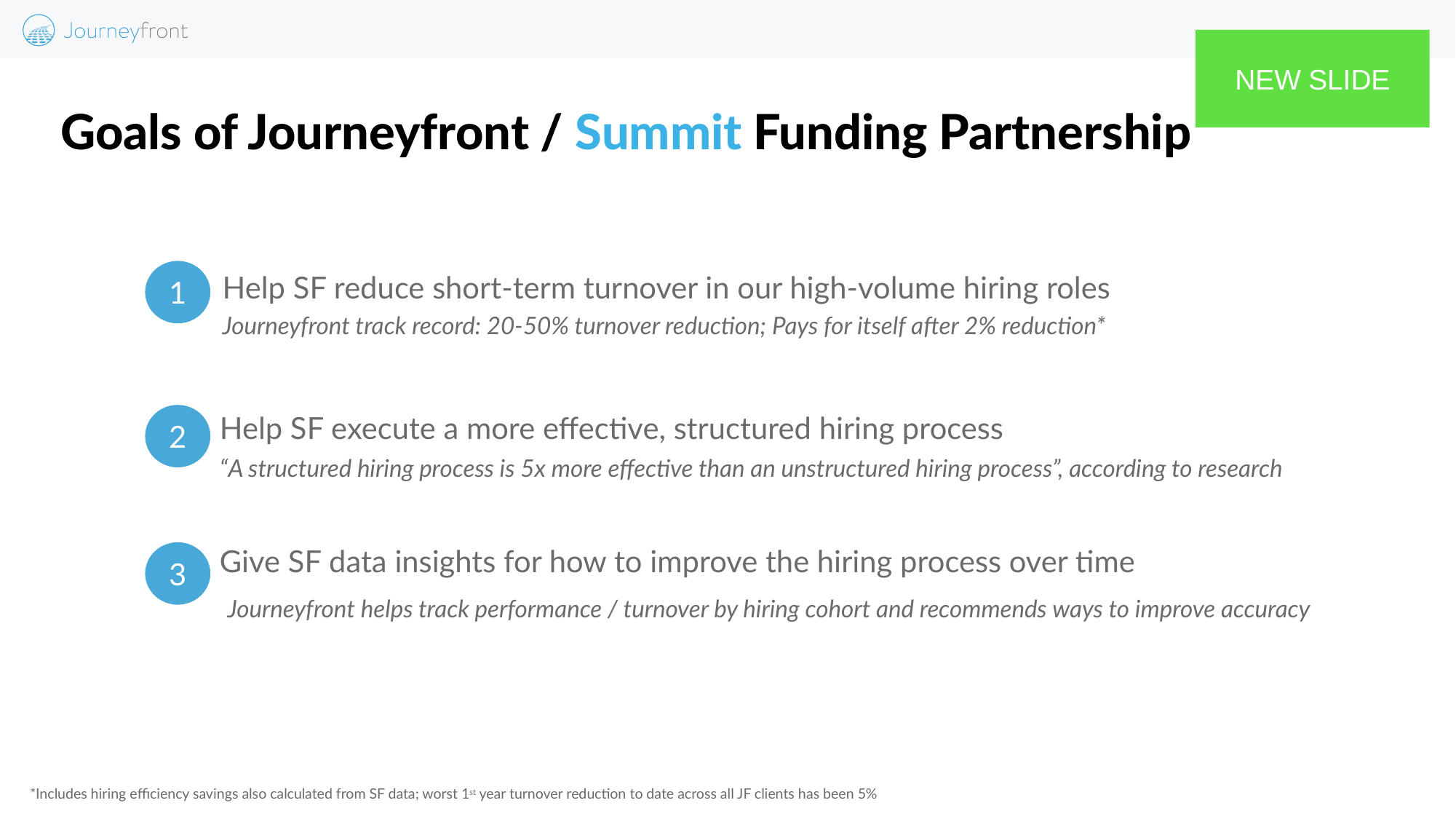

NEW SLIDE
# Goals of Journeyfront / Summit Funding Partnership
1
Help SF reduce short-term turnover in our high-volume hiring roles Journeyfront track record: 20-50% turnover reduction; Pays for itself after 2% reduction*
2
Help SF execute a more effective, structured hiring process
“A structured hiring process is 5x more effective than an unstructured hiring process”, according to research
3
Give SF data insights for how to improve the hiring process over time
 Journeyfront helps track performance / turnover by hiring cohort and recommends ways to improve accuracy
*Includes hiring efficiency savings also calculated from SF data; worst 1st year turnover reduction to date across all JF clients has been 5%